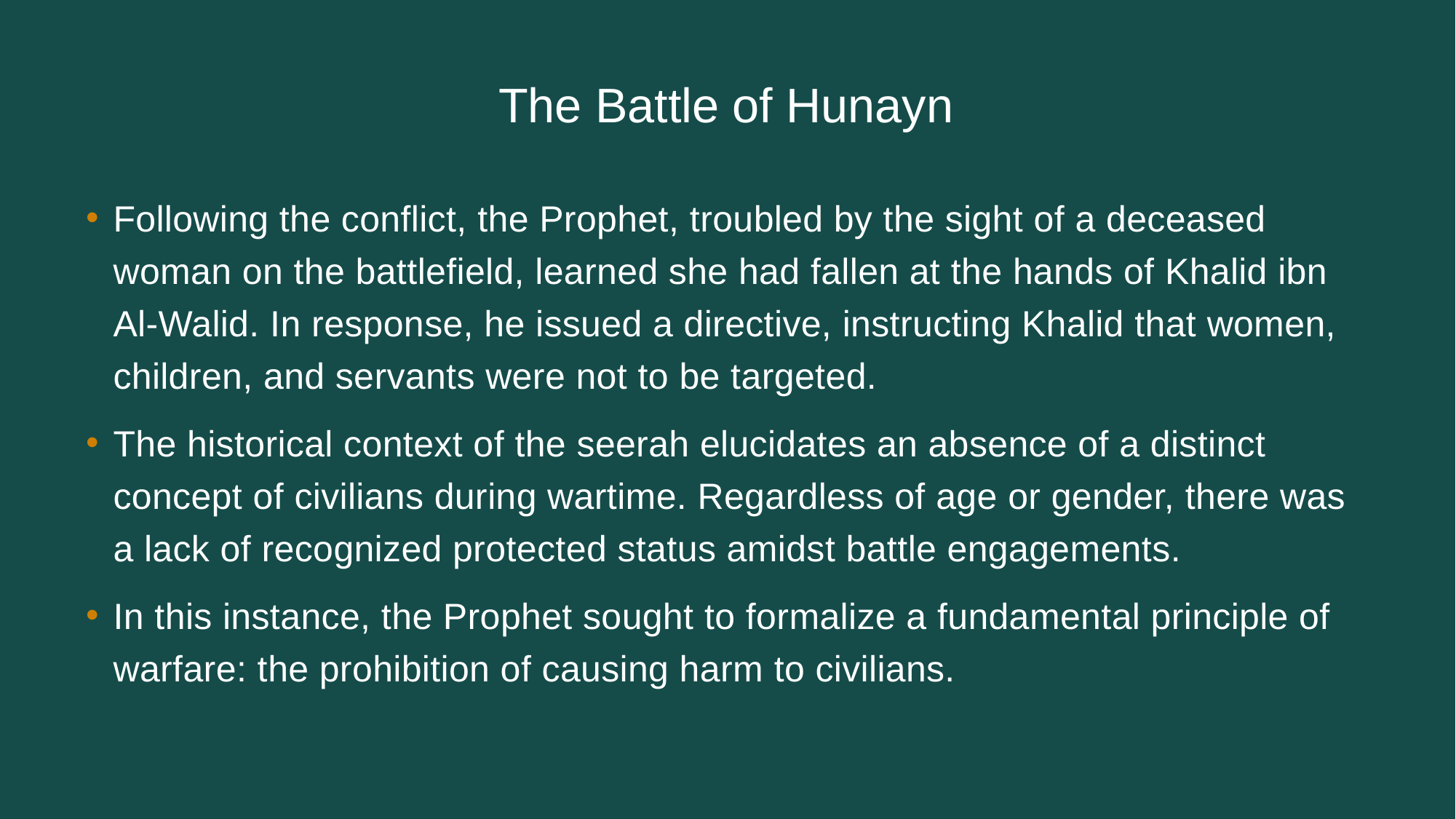

# The Battle of Hunayn
Following the conflict, the Prophet, troubled by the sight of a deceased woman on the battlefield, learned she had fallen at the hands of Khalid ibn Al-Walid. In response, he issued a directive, instructing Khalid that women, children, and servants were not to be targeted.
The historical context of the seerah elucidates an absence of a distinct concept of civilians during wartime. Regardless of age or gender, there was a lack of recognized protected status amidst battle engagements.
In this instance, the Prophet sought to formalize a fundamental principle of warfare: the prohibition of causing harm to civilians.